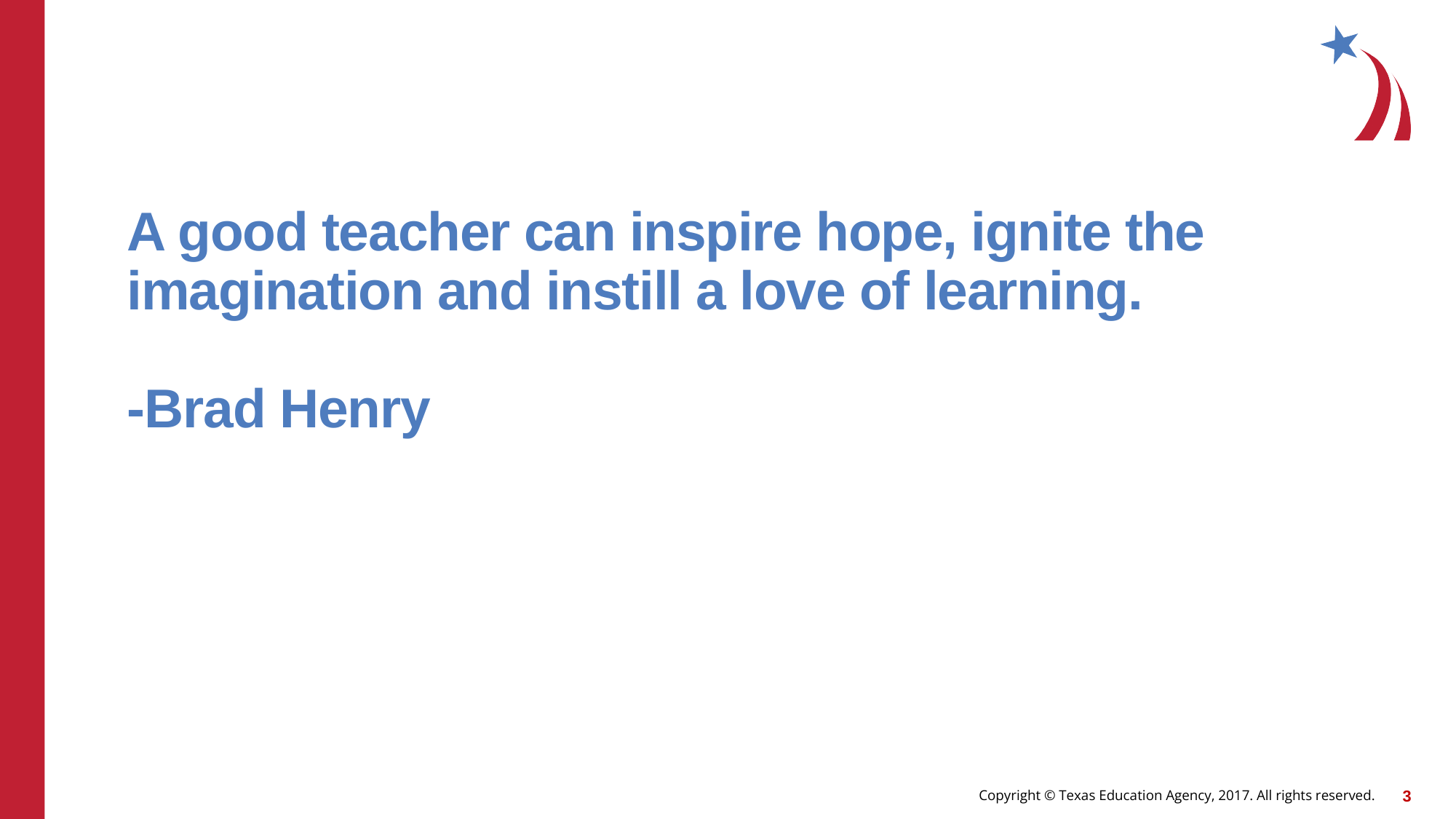

# A good teacher can inspire hope, ignite the imagination and instill a love of learning. -Brad Henry